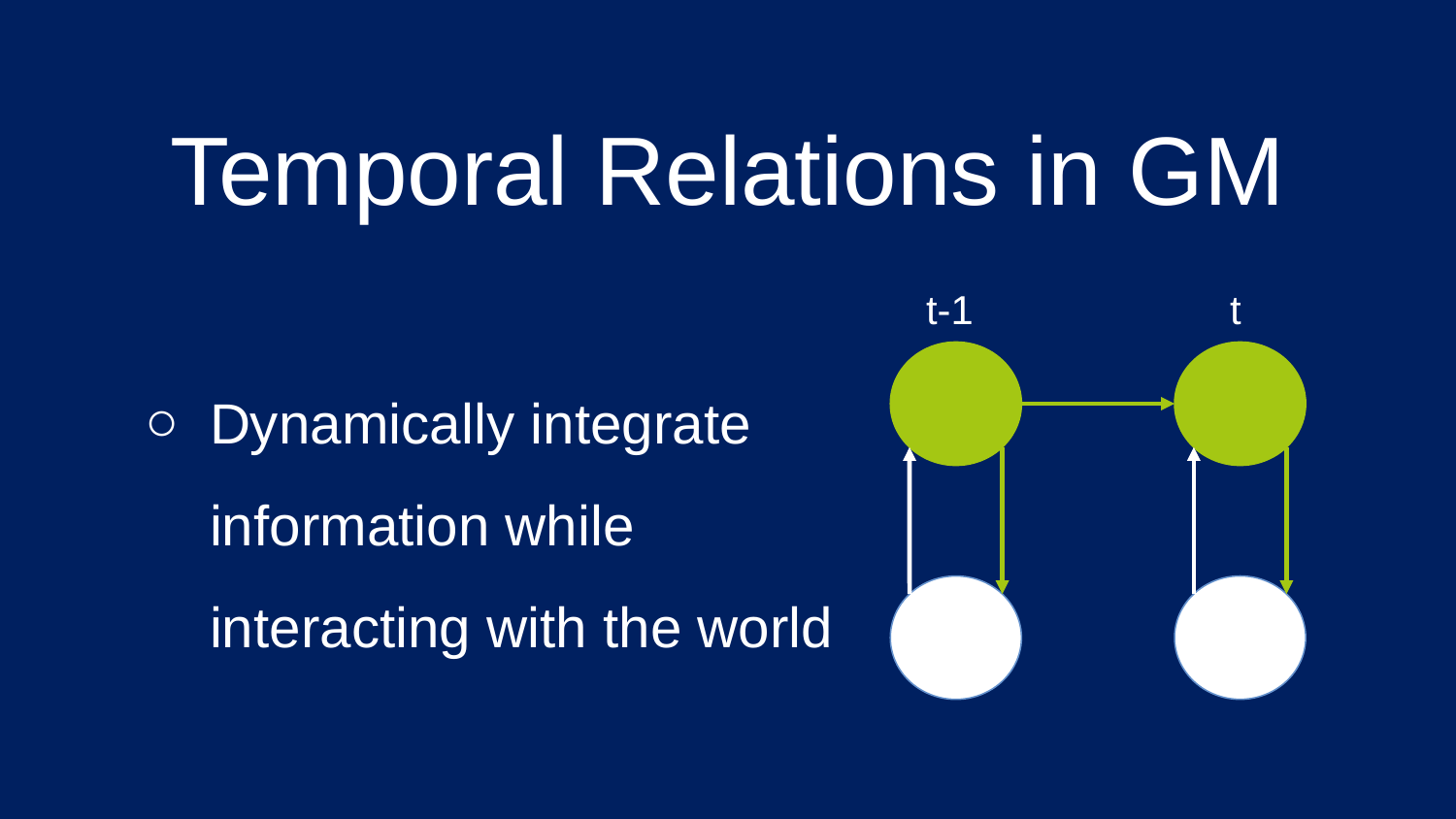

# Temporal Relations in GM
   t-1                       t
Dynamically integrate information while interacting with the world